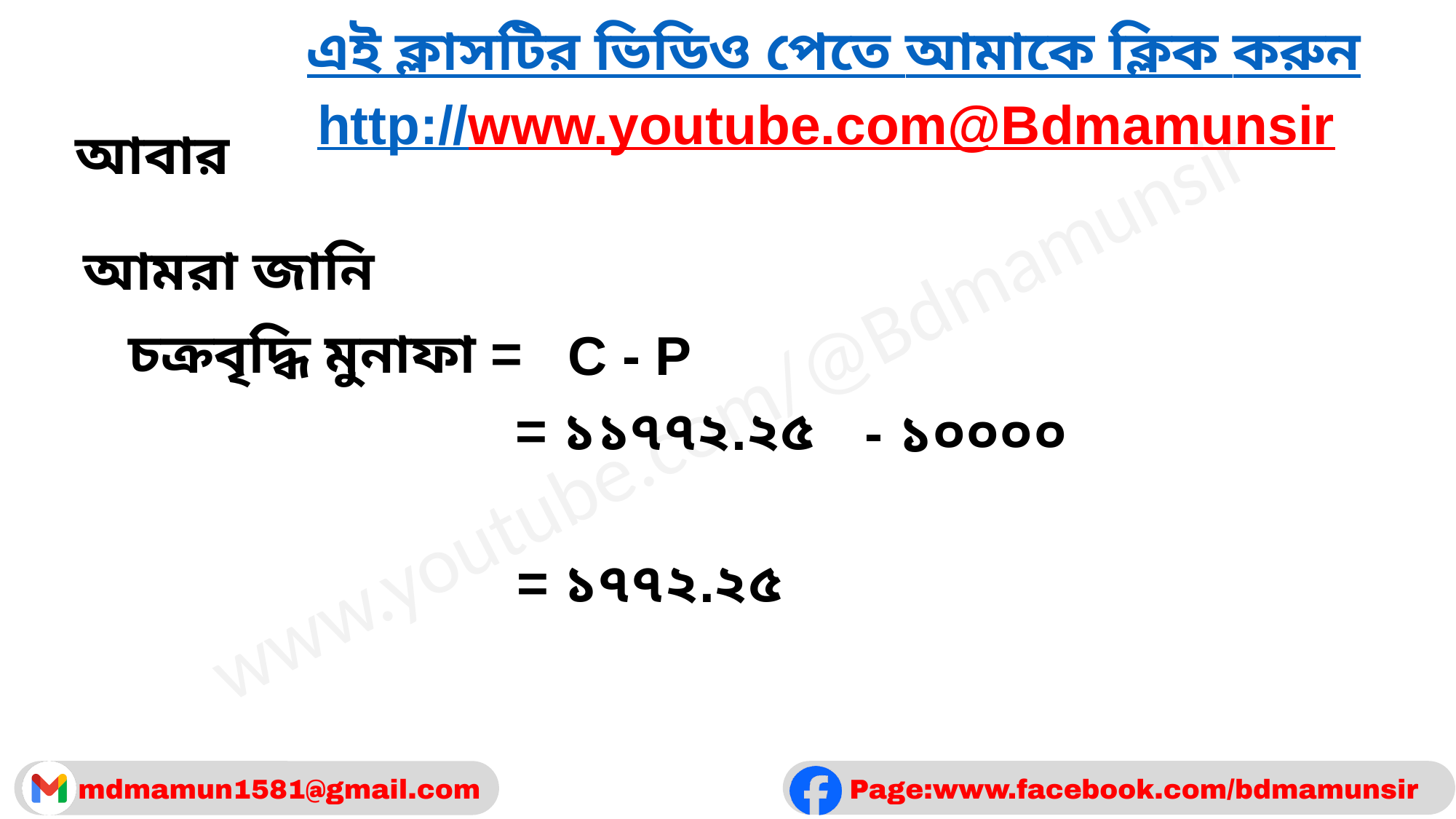

এই ক্লাসটির ভিডিও পেতে আমাকে ক্লিক করুন
http://www.youtube.com@Bdmamunsir
আবার
আমরা জানি
 চক্রবৃদ্ধি মুনাফা =
C - P
 = ১১৭৭২.২৫
 - ১০০০০
 = ১৭৭২.২৫